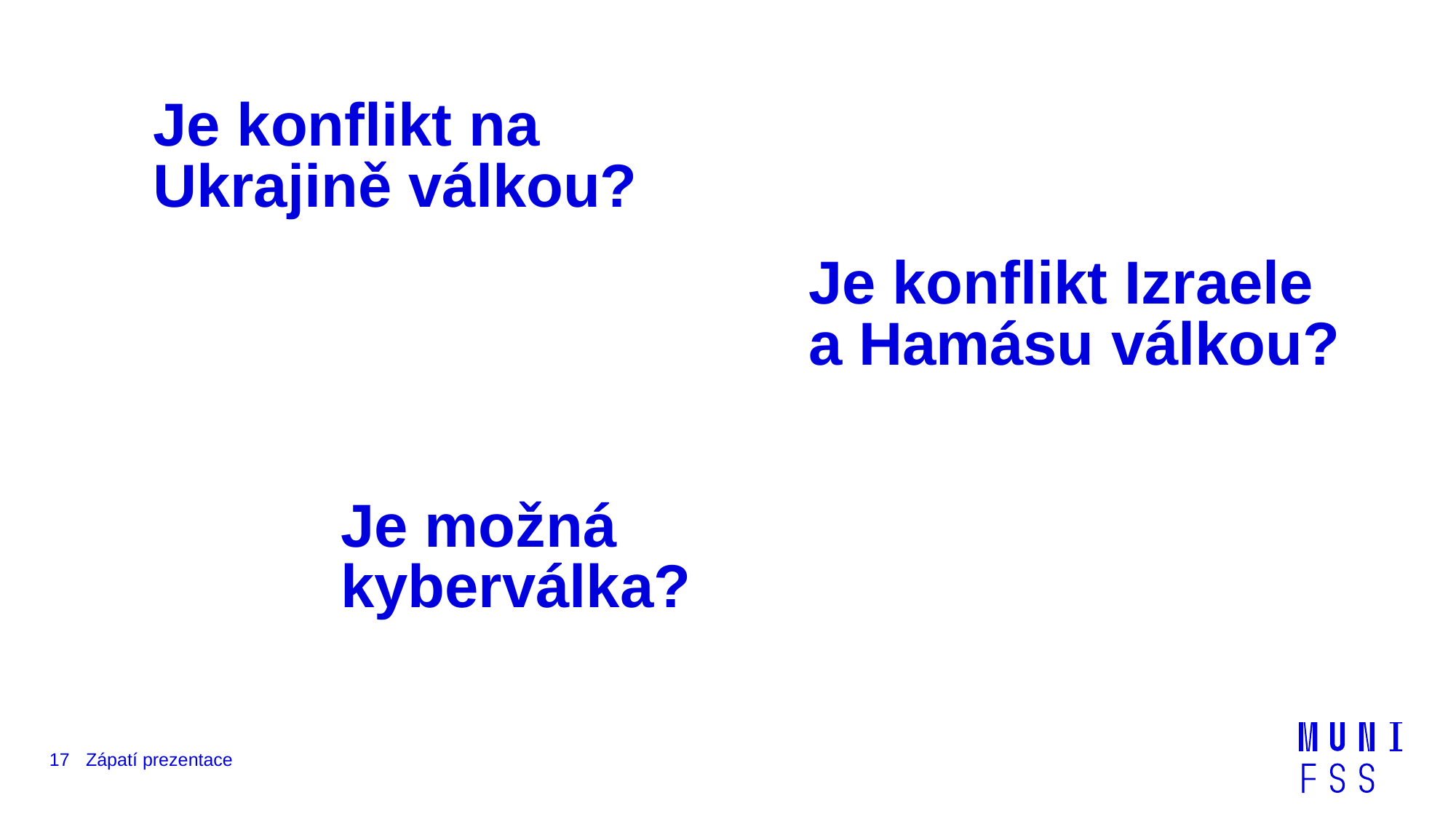

Je konflikt na Ukrajině válkou?
Je konflikt Izraele a Hamásu válkou?
# Je možná kyberválka?
17
Zápatí prezentace